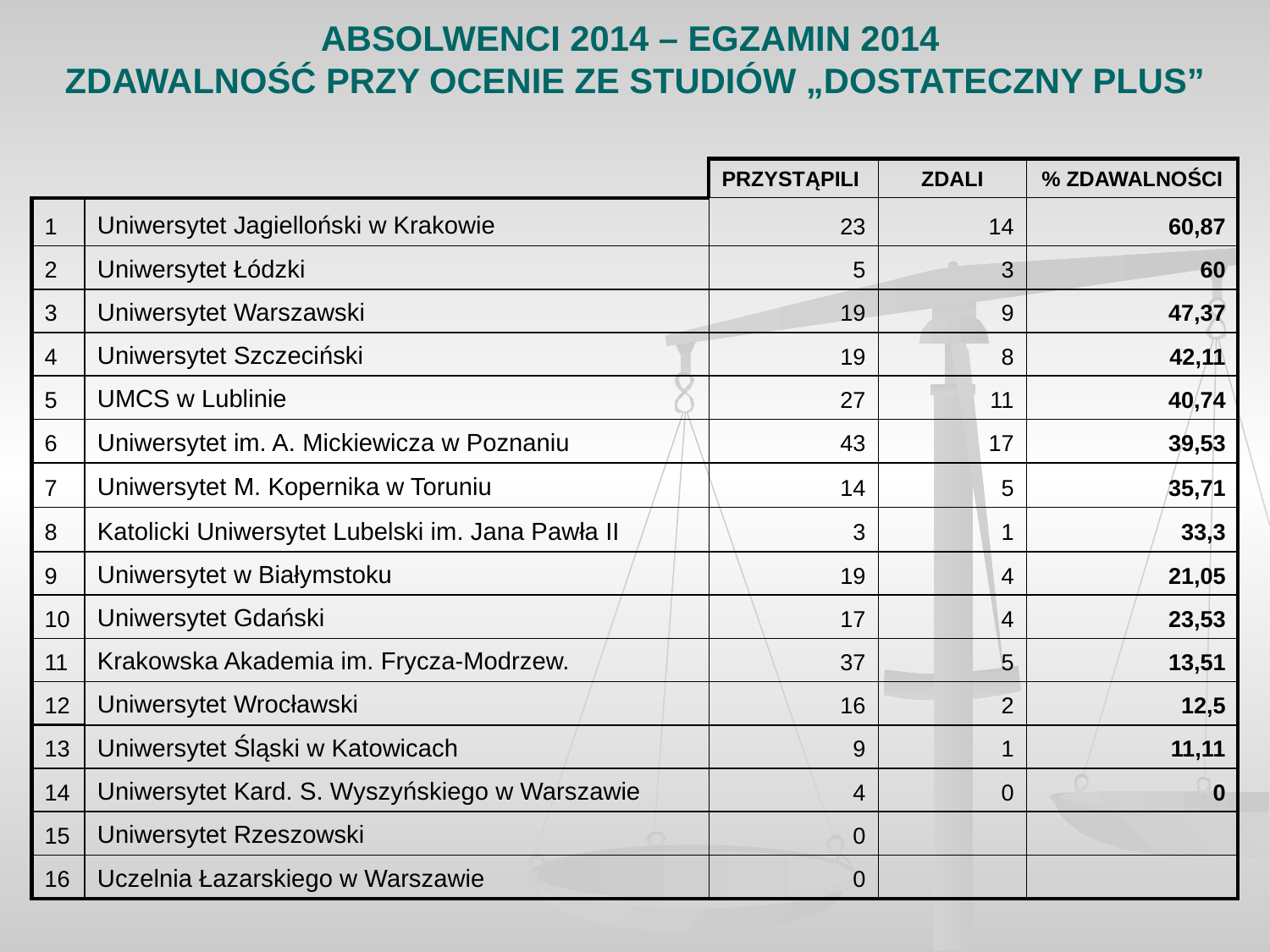

# ABSOLWENCI 2014 – EGZAMIN 2014 ZDAWALNOŚĆ PRZY OCENIE ZE STUDIÓW „DOSTATECZNY PLUS”
|  |  | PRZYSTĄPILI | ZDALI | % ZDAWALNOŚCI |
| --- | --- | --- | --- | --- |
| 1 | Uniwersytet Jagielloński w Krakowie | 23 | 14 | 60,87 |
| 2 | Uniwersytet Łódzki | 5 | 3 | 60 |
| 3 | Uniwersytet Warszawski | 19 | 9 | 47,37 |
| 4 | Uniwersytet Szczeciński | 19 | 8 | 42,11 |
| 5 | UMCS w Lublinie | 27 | 11 | 40,74 |
| 6 | Uniwersytet im. A. Mickiewicza w Poznaniu | 43 | 17 | 39,53 |
| 7 | Uniwersytet M. Kopernika w Toruniu | 14 | 5 | 35,71 |
| 8 | Katolicki Uniwersytet Lubelski im. Jana Pawła II | 3 | 1 | 33,3 |
| 9 | Uniwersytet w Białymstoku | 19 | 4 | 21,05 |
| 10 | Uniwersytet Gdański | 17 | 4 | 23,53 |
| 11 | Krakowska Akademia im. Frycza-Modrzew. | 37 | 5 | 13,51 |
| 12 | Uniwersytet Wrocławski | 16 | 2 | 12,5 |
| 13 | Uniwersytet Śląski w Katowicach | 9 | 1 | 11,11 |
| 14 | Uniwersytet Kard. S. Wyszyńskiego w Warszawie | 4 | 0 | 0 |
| 15 | Uniwersytet Rzeszowski | 0 |  |  |
| 16 | Uczelnia Łazarskiego w Warszawie | 0 |  |  |